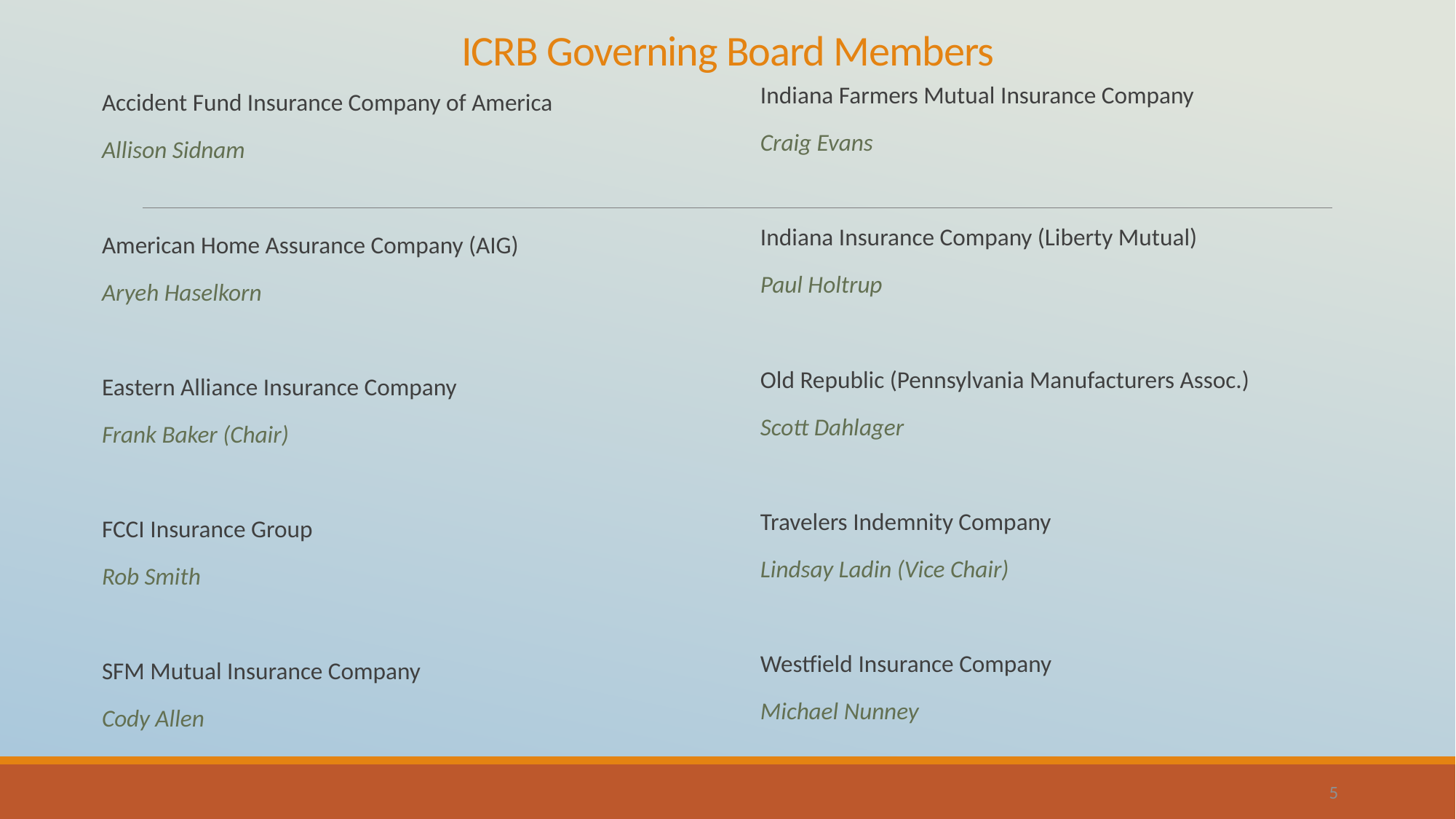

# ICRB Governing Board Members
Indiana Farmers Mutual Insurance Company
Craig Evans

Indiana Insurance Company (Liberty Mutual)
Paul Holtrup

Old Republic (Pennsylvania Manufacturers Assoc.)
Scott Dahlager

Travelers Indemnity Company
Lindsay Ladin (Vice Chair)

Westfield Insurance Company
Michael Nunney

Accident Fund Insurance Company of America
Allison Sidnam

American Home Assurance Company (AIG)
Aryeh Haselkorn

Eastern Alliance Insurance Company
Frank Baker (Chair)

FCCI Insurance Group
Rob Smith

SFM Mutual Insurance Company
Cody Allen
5